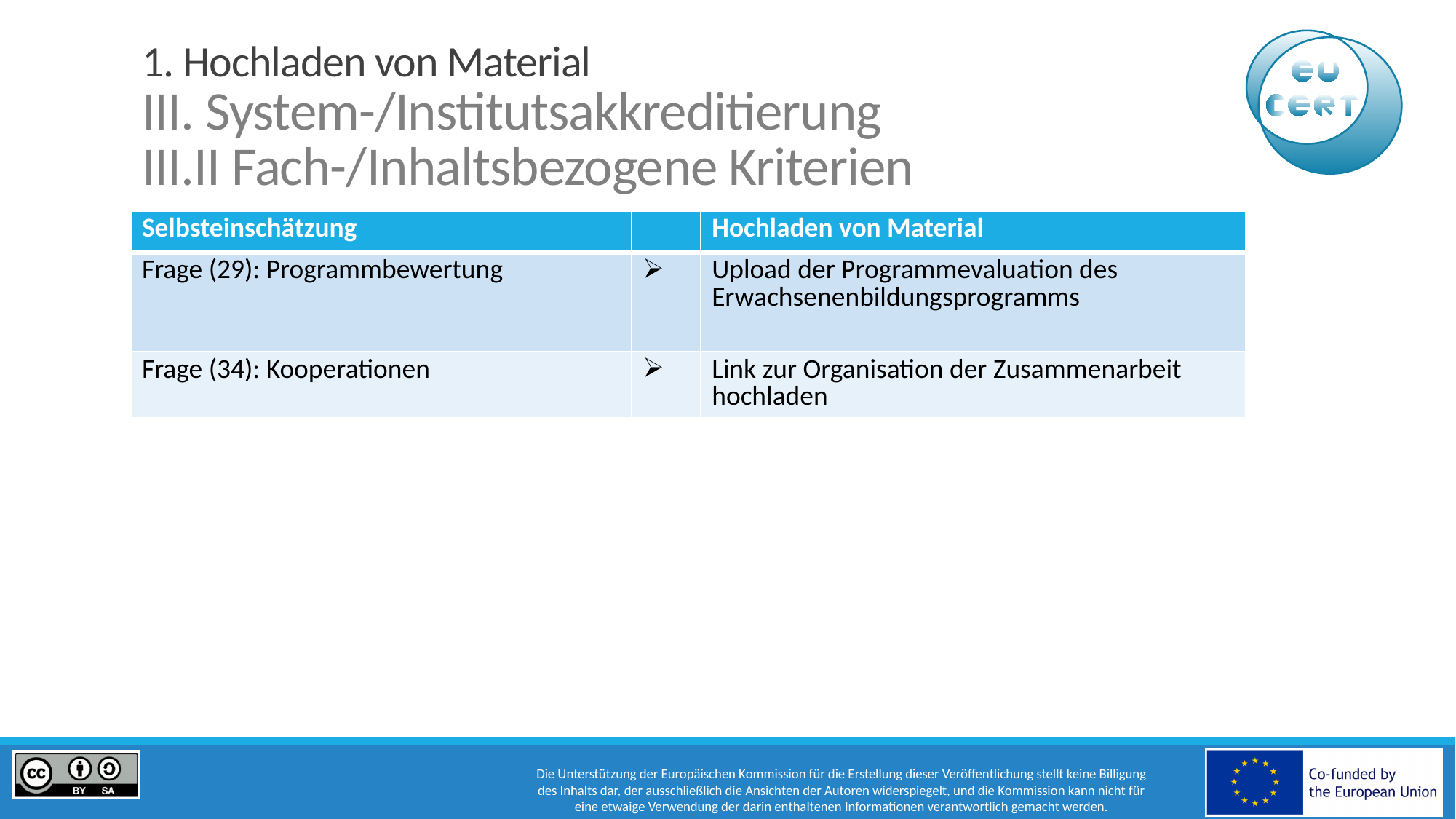

# 1. Hochladen von Material III. System-/Institutsakkreditierung III.II Fach-/Inhaltsbezogene Kriterien
| Selbsteinschätzung |  | Hochladen von Material |
| --- | --- | --- |
| Frage (29): Programmbewertung |  | Upload der Programmevaluation des Erwachsenenbildungsprogramms |
| Frage (34): Kooperationen |  | Link zur Organisation der Zusammenarbeit hochladen |